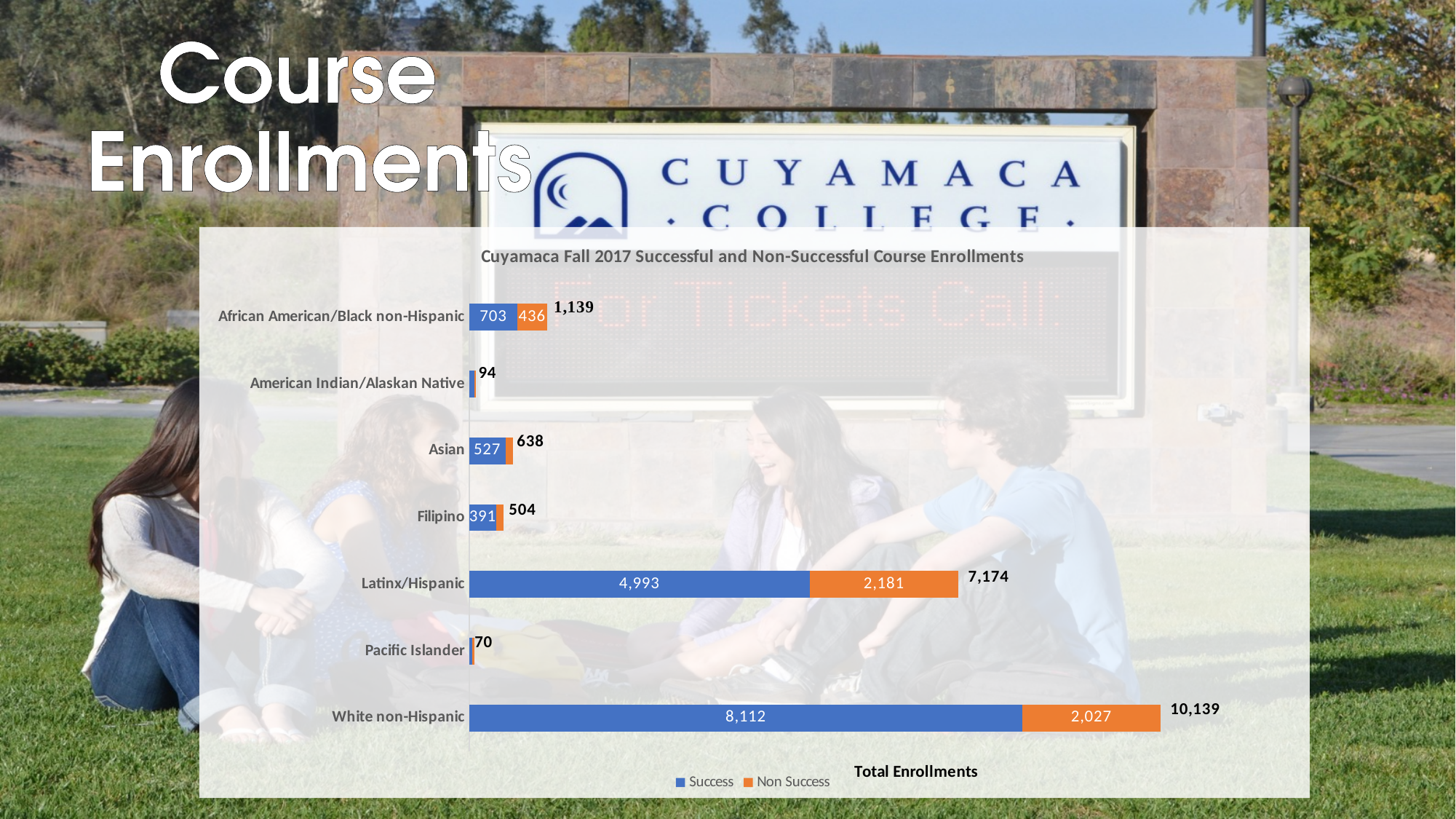

# Course Enrollments

### Chart: Cuyamaca Fall 2017 Successful and Non-Successful Course Enrollments

| Category | Success | Non Success |
|---|---|---|
| African American/Black non-Hispanic | 703.0 | 436.0 |
| American Indian/Alaskan Native | 74.0 | 20.0 |
| Asian | 527.0 | 111.0 |
| Filipino | 391.0 | 113.0 |
| Latinx/Hispanic | 4993.0 | 2181.0 |
| Pacific Islander | 37.0 | 33.0 |
| White non-Hispanic | 8112.0 | 2027.0 |